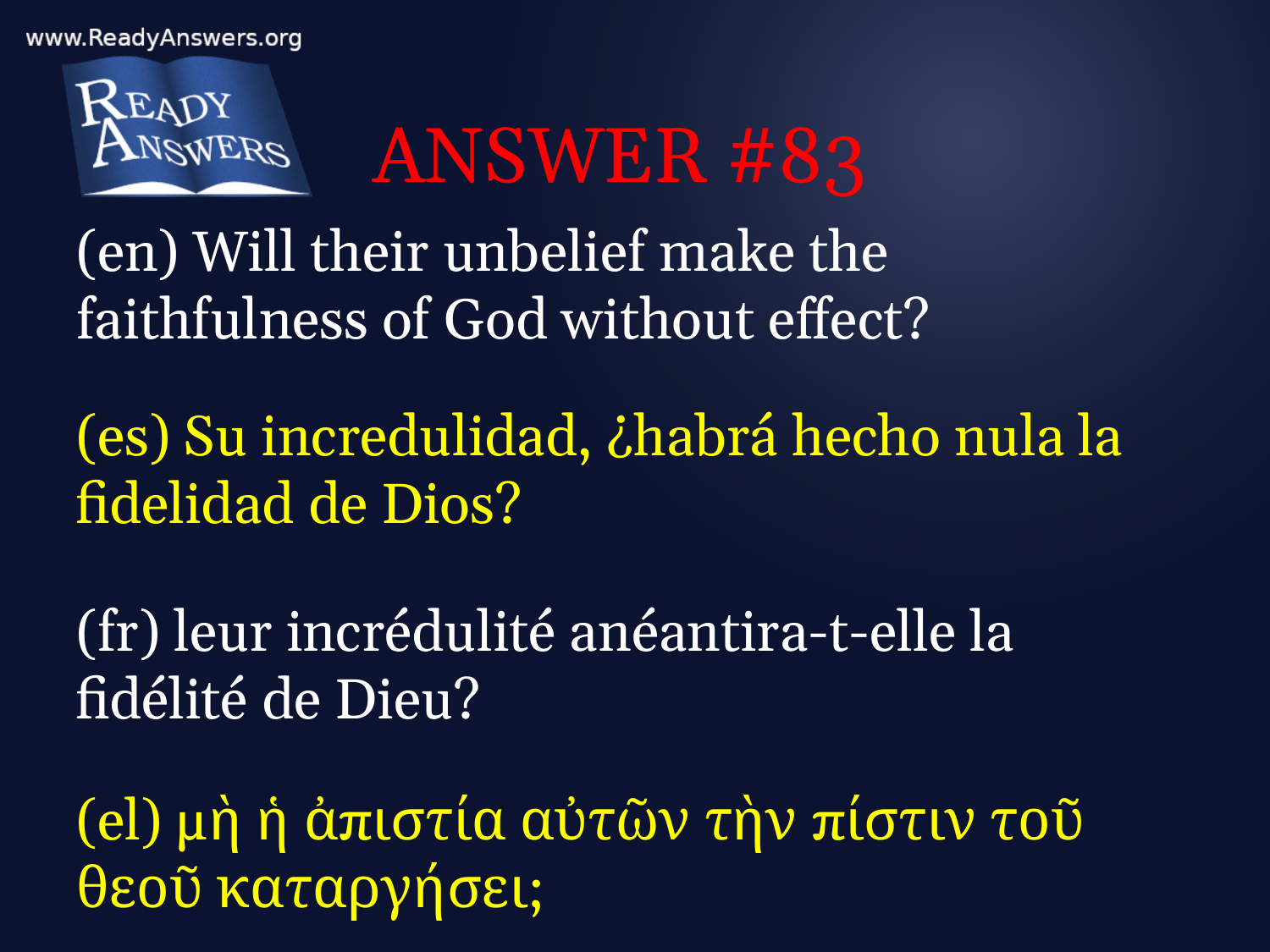

# ANSWER #83
(en) Will their unbelief make the faithfulness of God without effect?
(es) Su incredulidad, ¿habrá hecho nula la fidelidad de Dios?
(fr) leur incrédulité anéantira-t-elle la fidélité de Dieu?
(el) μὴ ἡ ἀπιστία αὐτῶν τὴν πίστιν τοῦ θεοῦ καταργήσει;